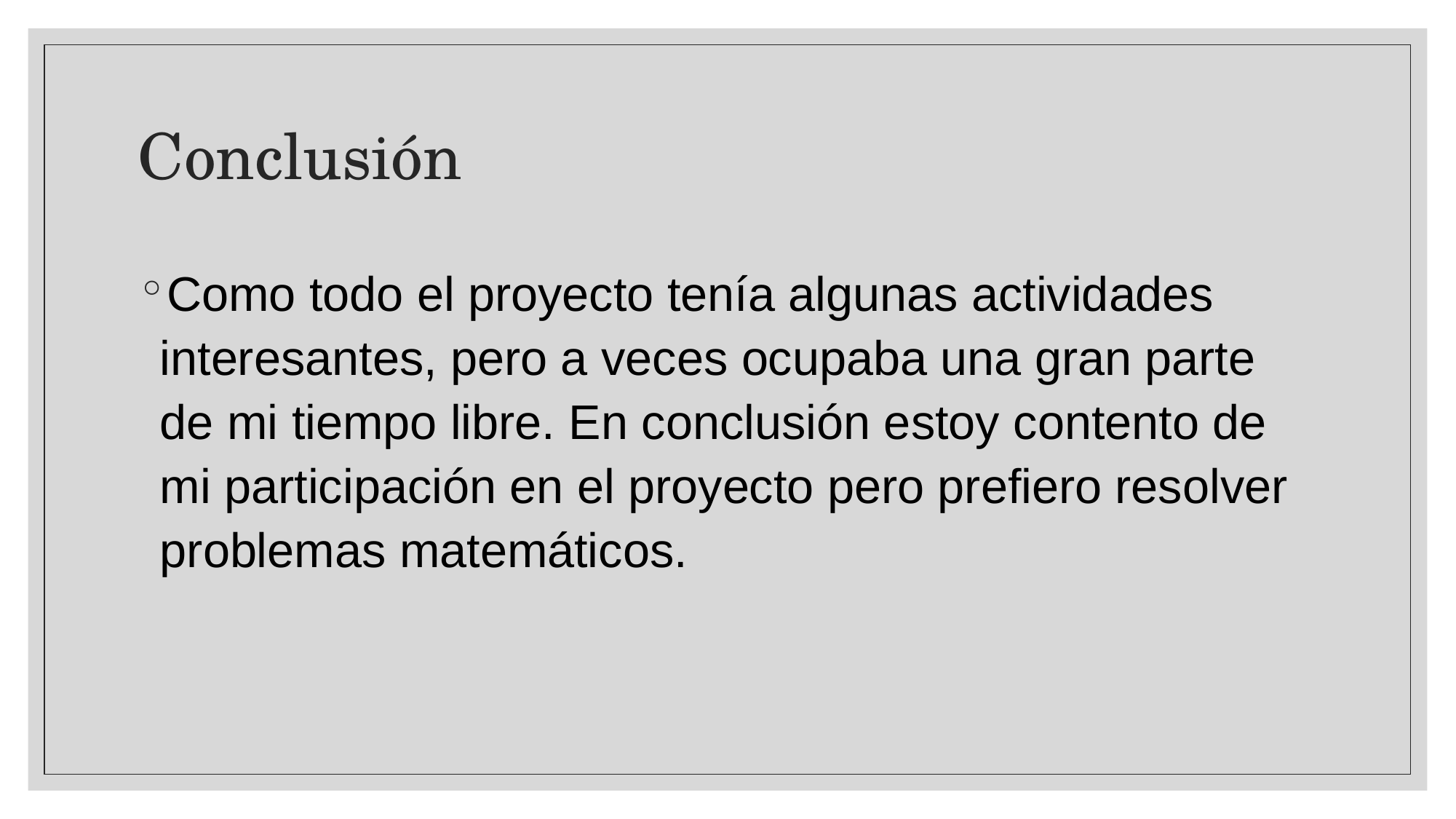

# Conclusión
Como todo el proyecto tenía algunas actividades interesantes, pero a veces ocupaba una gran parte de mi tiempo libre. En conclusión estoy contento de mi participación en el proyecto pero prefiero resolver problemas matemáticos.